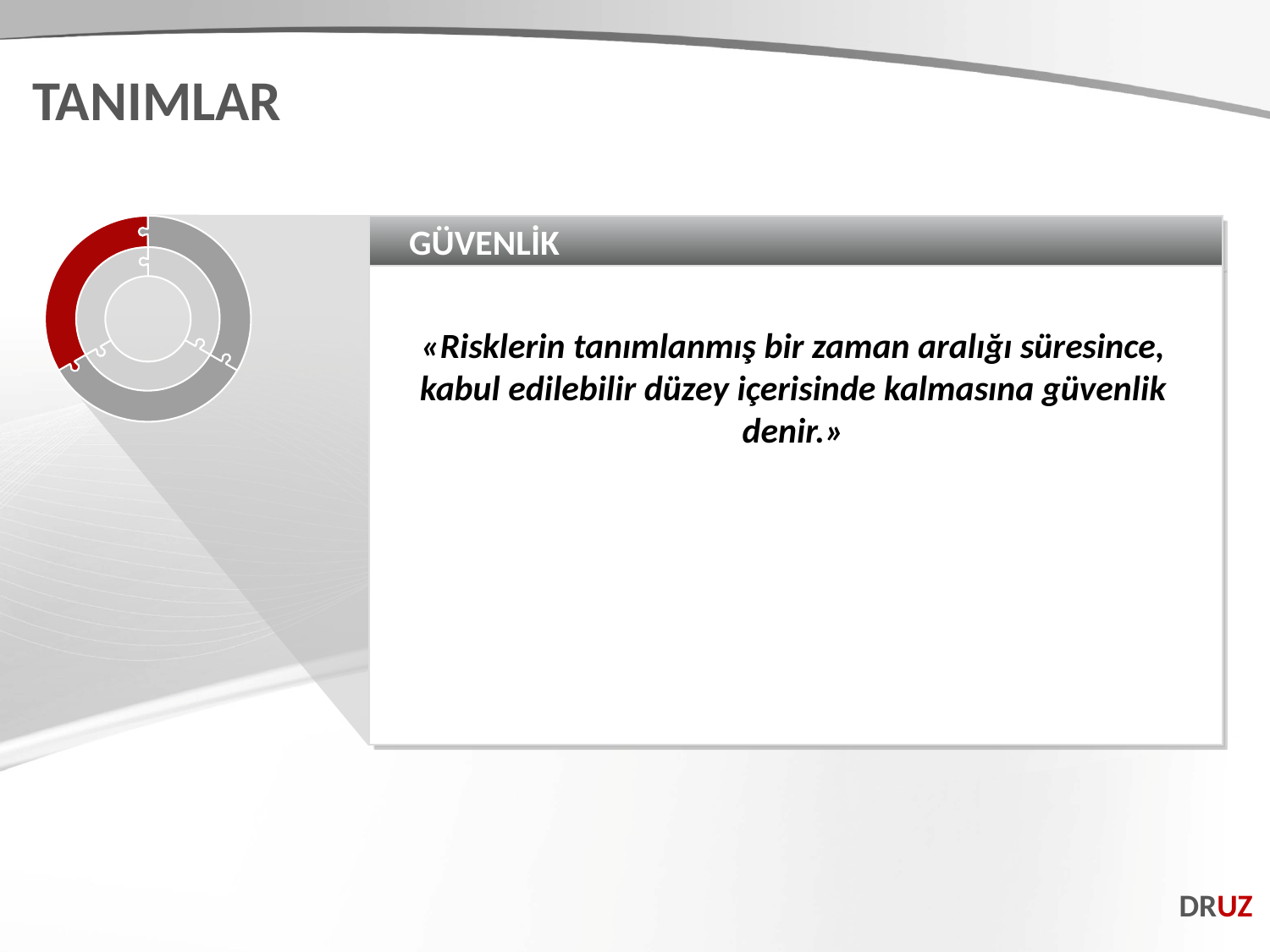

TANIMLAR

GÜVENLİK

«Risklerin tanımlanmış bir zaman aralığı süresince, kabul edilebilir düzey içerisinde kalmasına güvenlik denir.»

DRUZ